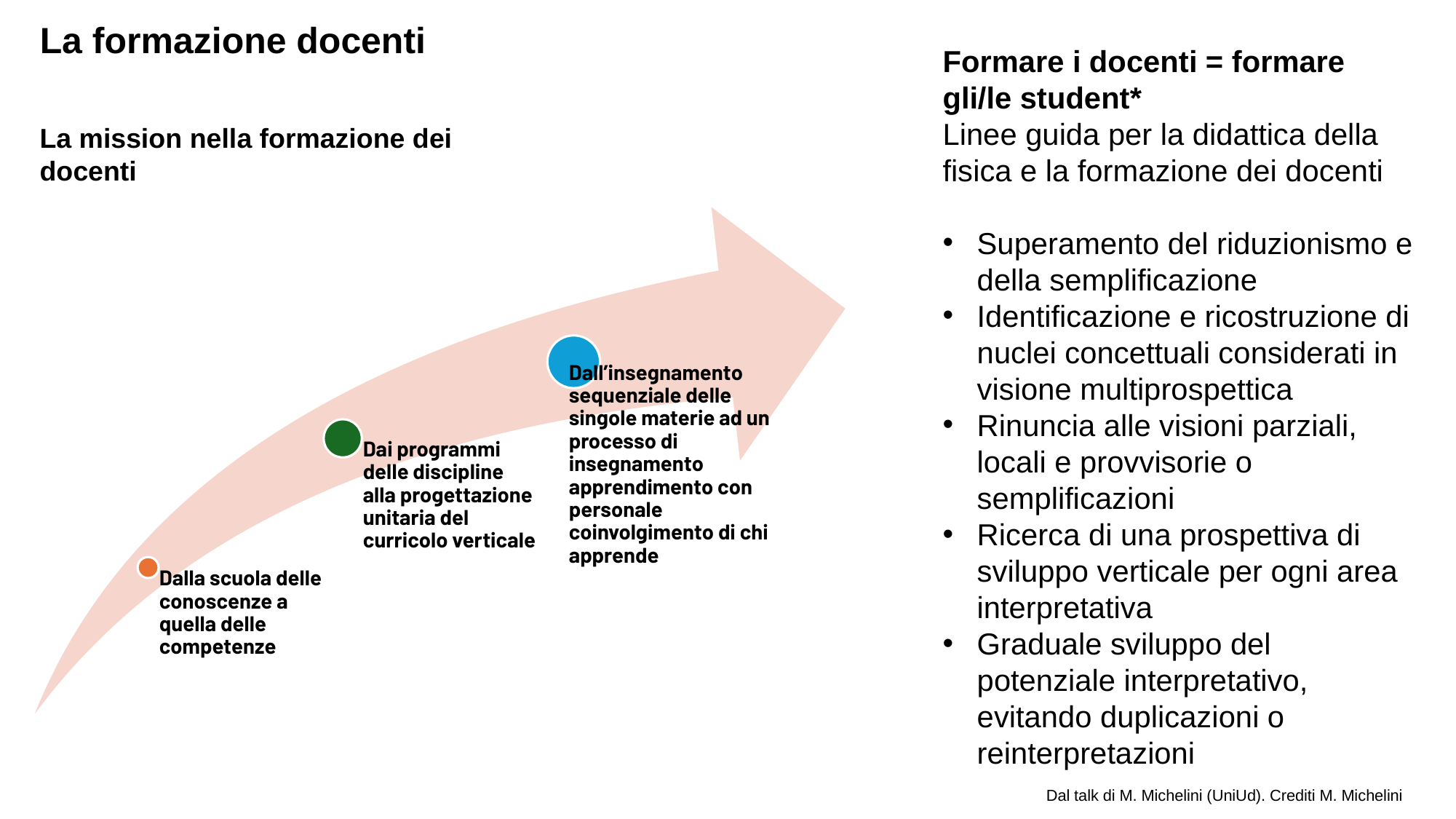

# La formazione docenti
Formare i docenti = formare gli/le student*
Linee guida per la didattica della fisica e la formazione dei docenti

Superamento del riduzionismo e della semplificazione​
Identificazione e ricostruzione di nuclei concettuali considerati in visione multiprospettica​
Rinuncia alle visioni parziali, locali e provvisorie o semplificazioni​
Ricerca di una prospettiva di sviluppo verticale per ogni area interpretativa​
Graduale sviluppo del potenziale interpretativo, evitando duplicazioni o reinterpretazioni​

La mission nella formazione dei docenti
Dalla scuola delle conoscenze a quella delle competenze
Dai programmi delle discipline alla progettazione unitaria del curricolo verticale
Dall’insegnamento sequenziale delle singole materie ad un processo di insegnamento apprendimento con personale coinvolgimento di chi apprende
Dal talk di M. Michelini (UniUd). Crediti M. Michelini